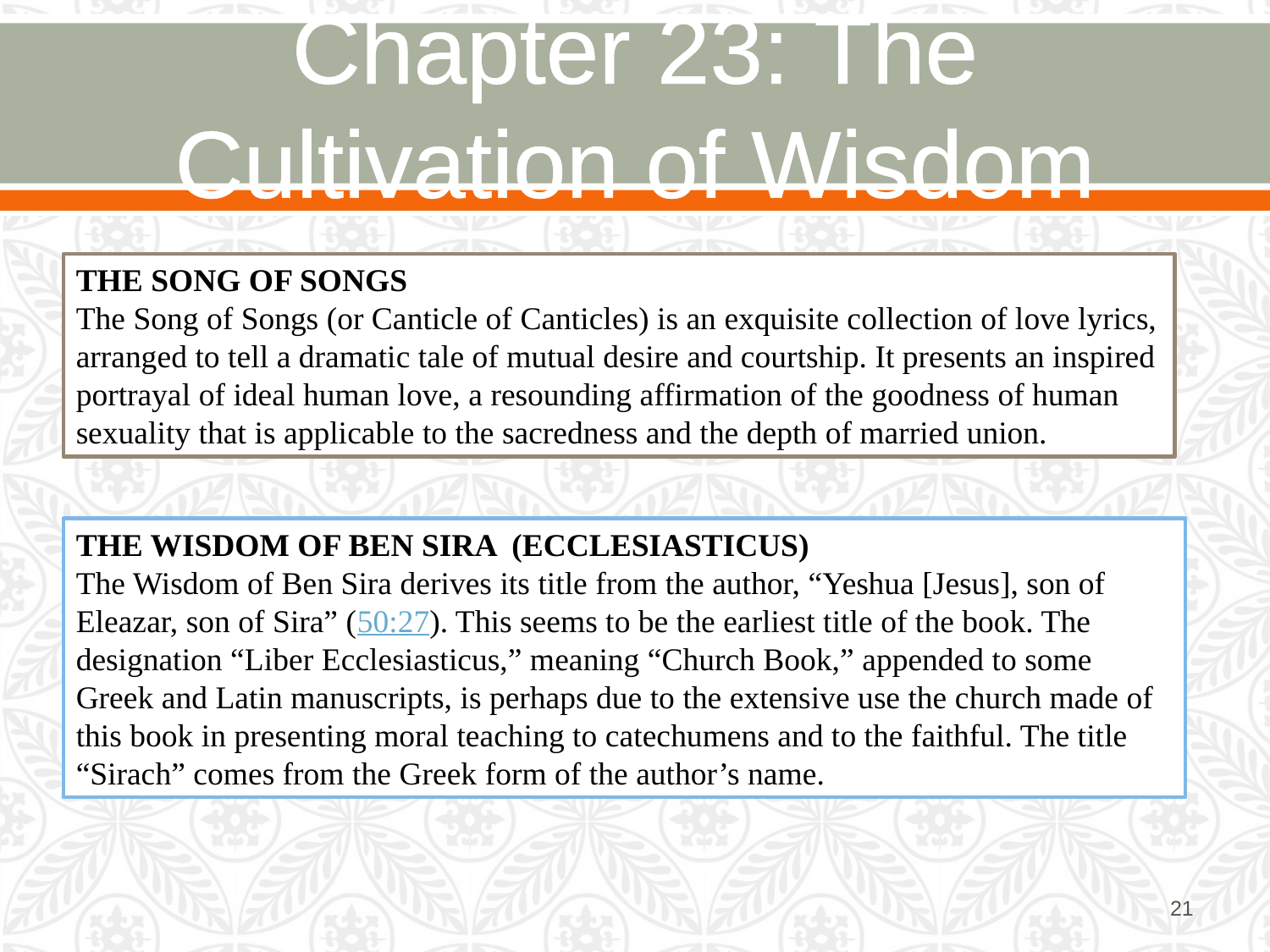

# Chapter 23: The Cultivation of Wisdom
THE SONG OF SONGS
The Song of Songs (or Canticle of Canticles) is an exquisite collection of love lyrics, arranged to tell a dramatic tale of mutual desire and courtship. It presents an inspired portrayal of ideal human love, a resounding affirmation of the goodness of human sexuality that is applicable to the sacredness and the depth of married union.
THE WISDOM OF BEN SIRA  (ECCLESIASTICUS)
The Wisdom of Ben Sira derives its title from the author, “Yeshua [Jesus], son of Eleazar, son of Sira” (50:27). This seems to be the earliest title of the book. The designation “Liber Ecclesiasticus,” meaning “Church Book,” appended to some Greek and Latin manuscripts, is perhaps due to the extensive use the church made of this book in presenting moral teaching to catechumens and to the faithful. The title “Sirach” comes from the Greek form of the author’s name.
21